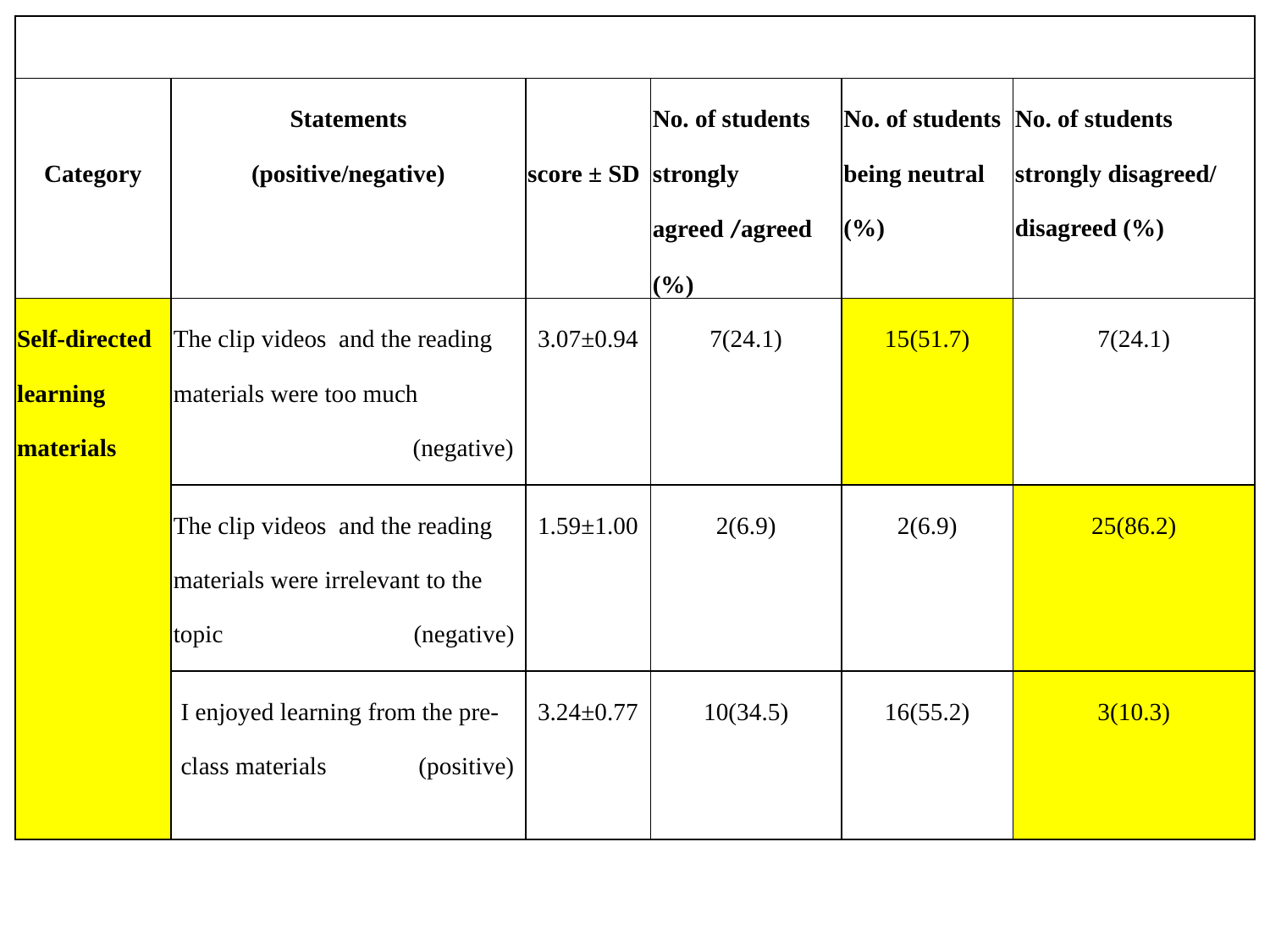

|  |  |  |  |  |  |
| --- | --- | --- | --- | --- | --- |
| Category | Statements (positive/negative) | score ± SD | No. of students strongly agreed /agreed (%) | No. of students being neutral (%) | No. of students strongly disagreed/ disagreed (%) |
| Self-directed learning materials | The clip videos and the reading materials were too much (negative) | 3.07±0.94 | 7(24.1) | 15(51.7) | 7(24.1) |
|  | The clip videos and the reading materials were irrelevant to the topic (negative) | 1.59±1.00 | 2(6.9) | 2(6.9) | 25(86.2) |
|  | I enjoyed learning from the pre-class materials (positive) | 3.24±0.77 | 10(34.5) | 16(55.2) | 3(10.3) |